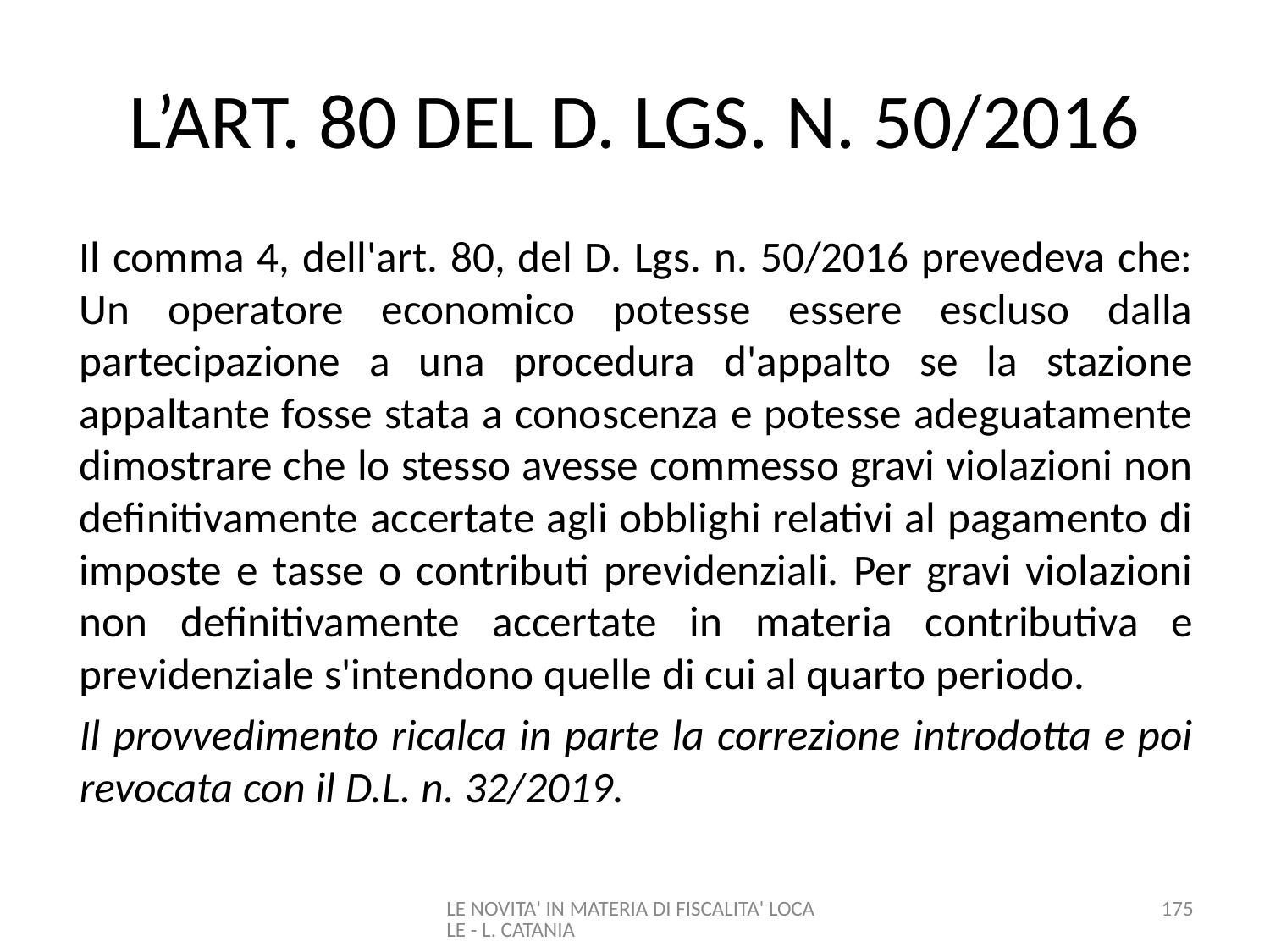

# L’ART. 80 DEL D. LGS. N. 50/2016
Il comma 4, dell'art. 80, del D. Lgs. n. 50/2016 prevedeva che: Un operatore economico potesse essere escluso dalla partecipazione a una procedura d'appalto se la stazione appaltante fosse stata a conoscenza e potesse adeguatamente dimostrare che lo stesso avesse commesso gravi violazioni non definitivamente accertate agli obblighi relativi al pagamento di imposte e tasse o contributi previdenziali. Per gravi violazioni non definitivamente accertate in materia contributiva e previdenziale s'intendono quelle di cui al quarto periodo.
Il provvedimento ricalca in parte la correzione introdotta e poi revocata con il D.L. n. 32/2019.

LE NOVITA' IN MATERIA DI FISCALITA' LOCALE - L. CATANIA
175